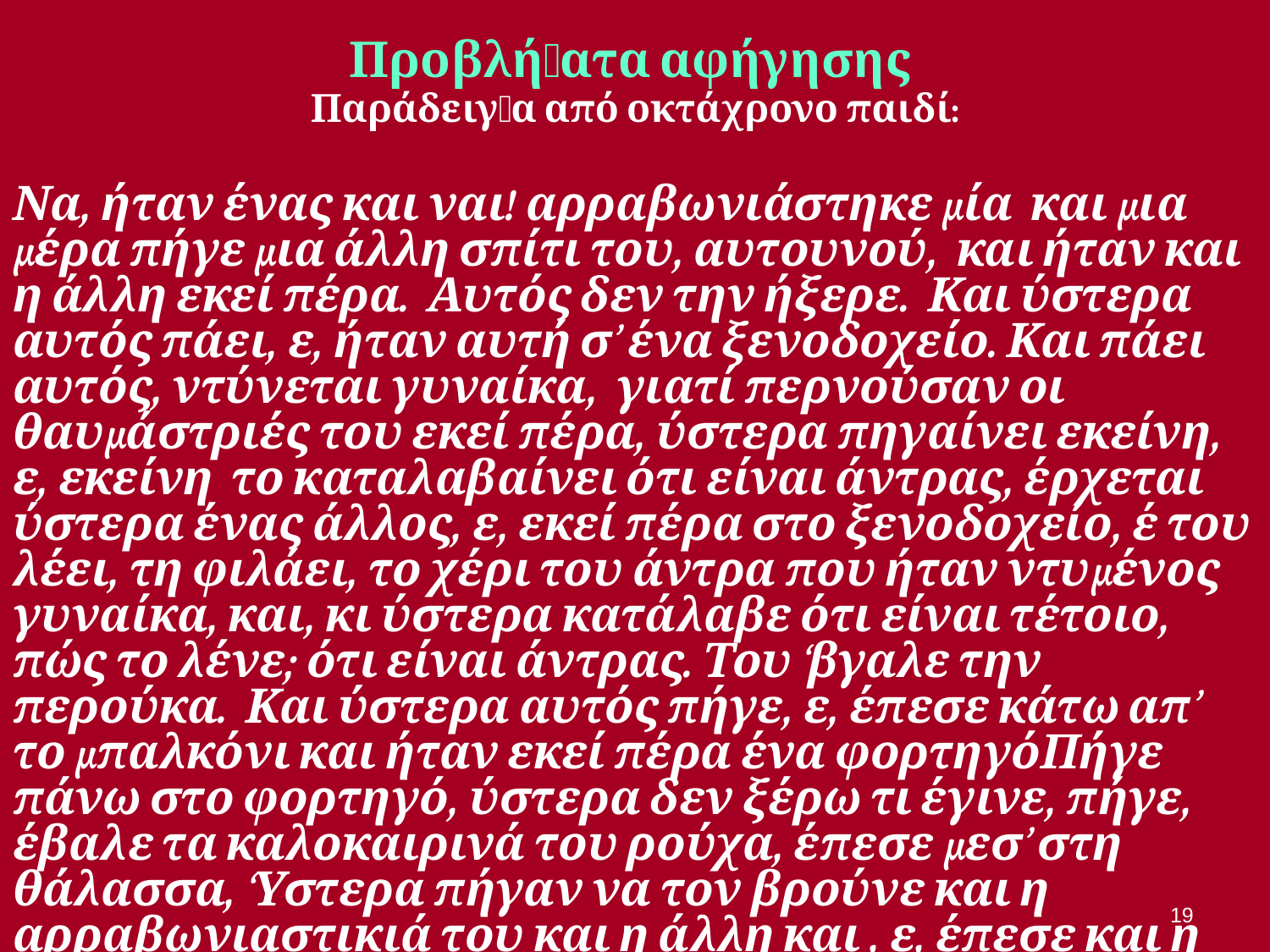

# Προβλήματα αφήγησης
Παράδειγμα από οκτάχρονο παιδί:

Να, ήταν ένας και ναι! αρραβωνιάστηκε μία  και μια μέρα πήγε μια άλλη σπίτι του, αυτουνού,  και ήταν και η άλλη εκεί πέρα.  Αυτός δεν την ήξερε.  Και ύστερα αυτός πάει, ε, ήταν αυτή σ’ ένα ξενοδοχείο. Και πάει αυτός, ντύνεται γυναίκα,  γιατί περνούσαν οι θαυμάστριές του εκεί πέρα, ύστερα πηγαίνει εκείνη, ε, εκείνη  το καταλαβαίνει ότι είναι άντρας, έρχεται ύστερα ένας άλλος, ε, εκεί πέρα στο ξενοδοχείο, έ του λέει, τη φιλάει, το χέρι του άντρα που ήταν ντυμένος γυναίκα, και, κι ύστερα κατάλαβε ότι είναι τέτοιο, πώς το λένε; ότι είναι άντρας. Του ‘βγαλε την περούκα.  Και ύστερα αυτός πήγε, ε, έπεσε κάτω απ’ το μπαλκόνι και ήταν εκεί πέρα ένα φορτηγόΠήγε πάνω στο φορτηγό, ύστερα δεν ξέρω τι έγινε, πήγε, έβαλε τα καλοκαιρινά του ρούχα, έπεσε μεσ’ στη θάλασσα, ‘Υστερα πήγαν να τον βρούνε και η αρραβωνιαστικιά του και η άλλη και , ε, έπεσε και η αρραβωνιαστικιά του μεσ’ στη θάλασσα και τέλειωσε.

19